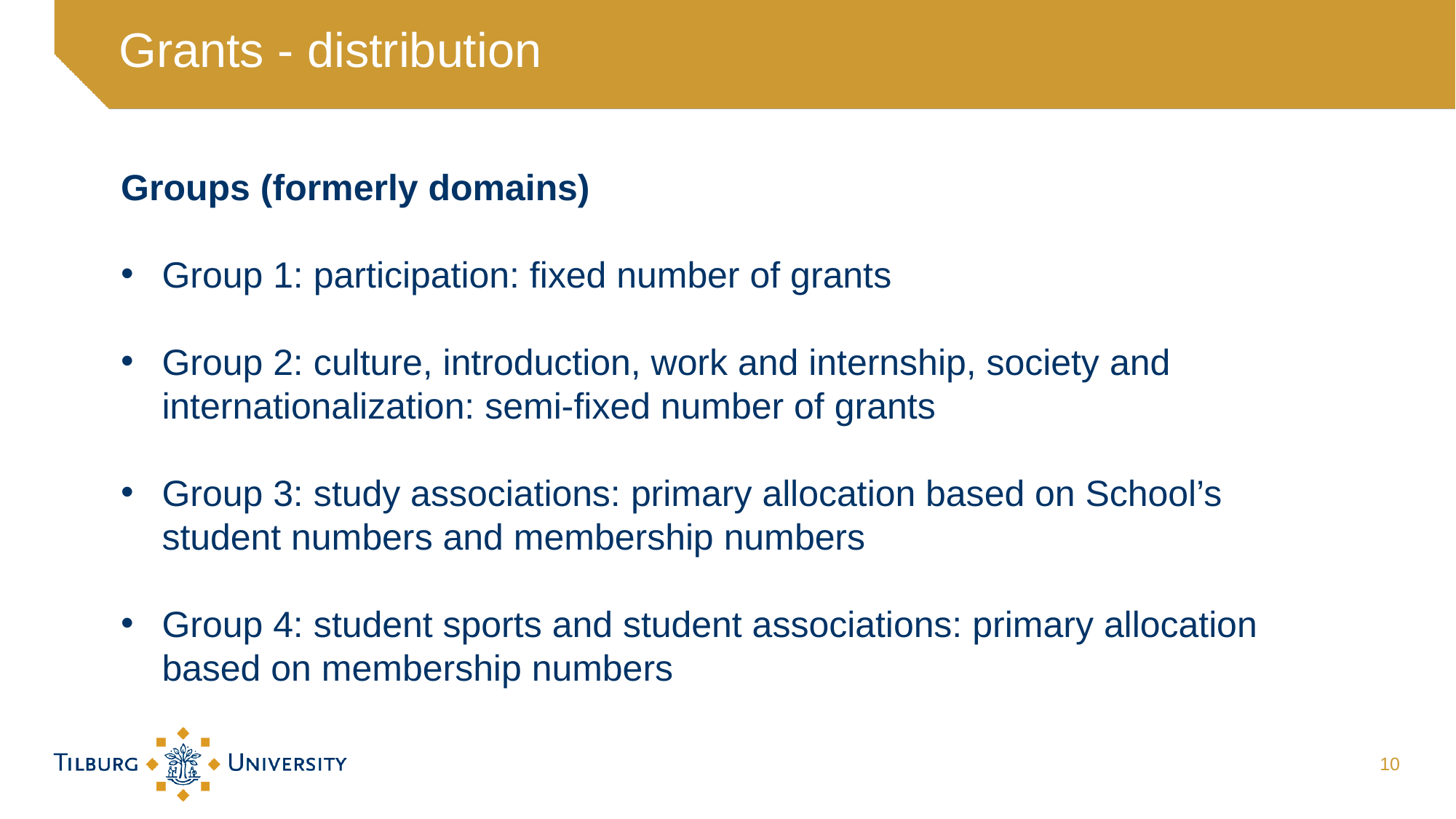

# Grants - distribution
Groups (formerly domains)

Group 1: participation: fixed number of grants

Group 2: culture, introduction, work and internship, society and internationalization: semi-fixed number of grants

Group 3: study associations: primary allocation based on School’s student numbers and membership numbers

Group 4: student sports and student associations: primary allocation based on membership numbers

10